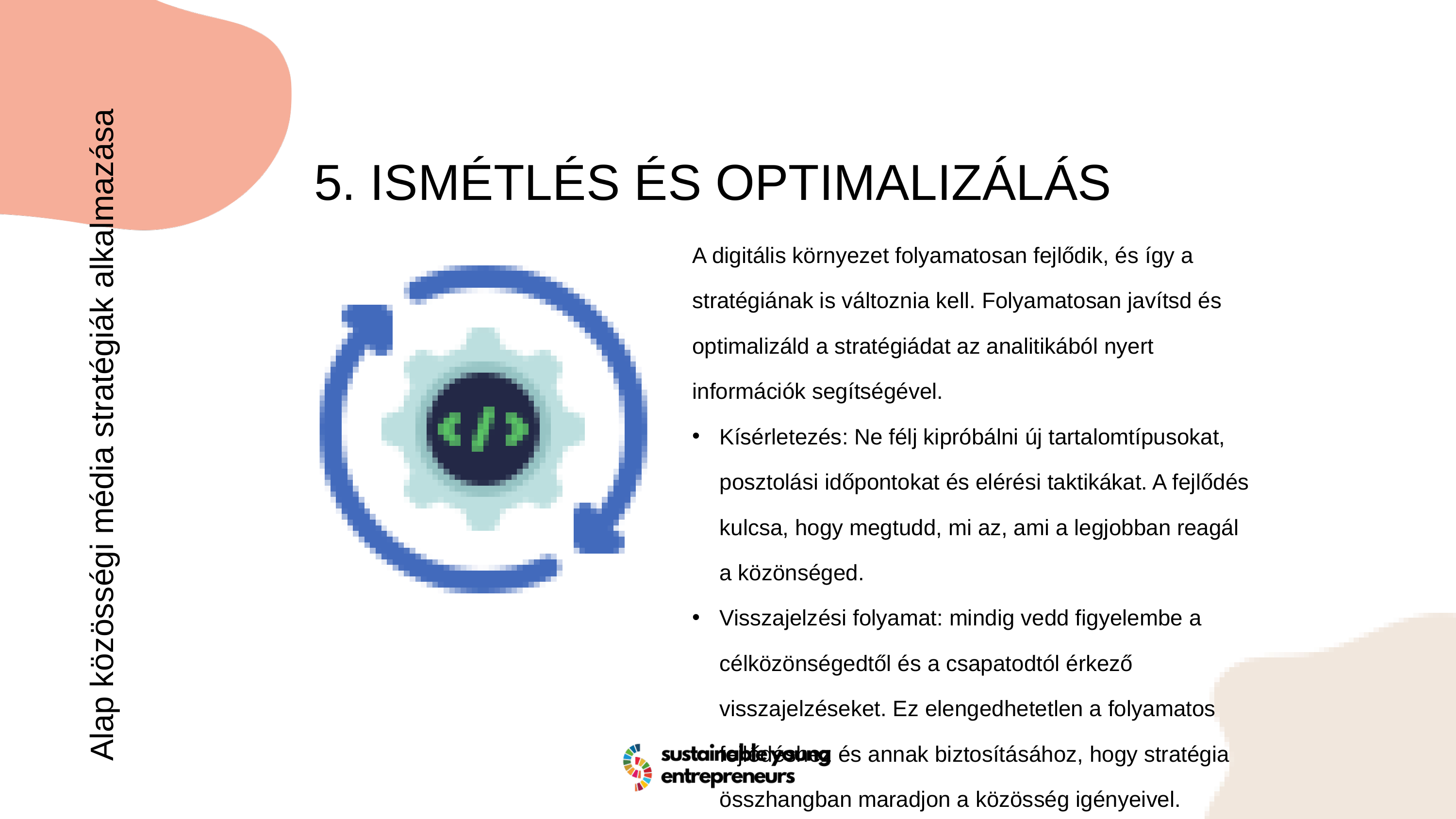

5. ISMÉTLÉS ÉS OPTIMALIZÁLÁS
A digitális környezet folyamatosan fejlődik, és így a stratégiának is változnia kell. Folyamatosan javítsd és optimalizáld a stratégiádat az analitikából nyert információk segítségével.
Kísérletezés: Ne félj kipróbálni új tartalomtípusokat, posztolási időpontokat és elérési taktikákat. A fejlődés kulcsa, hogy megtudd, mi az, ami a legjobban reagál a közönséged.
Visszajelzési folyamat: mindig vedd figyelembe a célközönségedtől és a csapatodtól érkező visszajelzéseket. Ez elengedhetetlen a folyamatos fejlődéshez és annak biztosításához, hogy stratégia összhangban maradjon a közösség igényeivel.

Alap közösségi média stratégiák alkalmazása